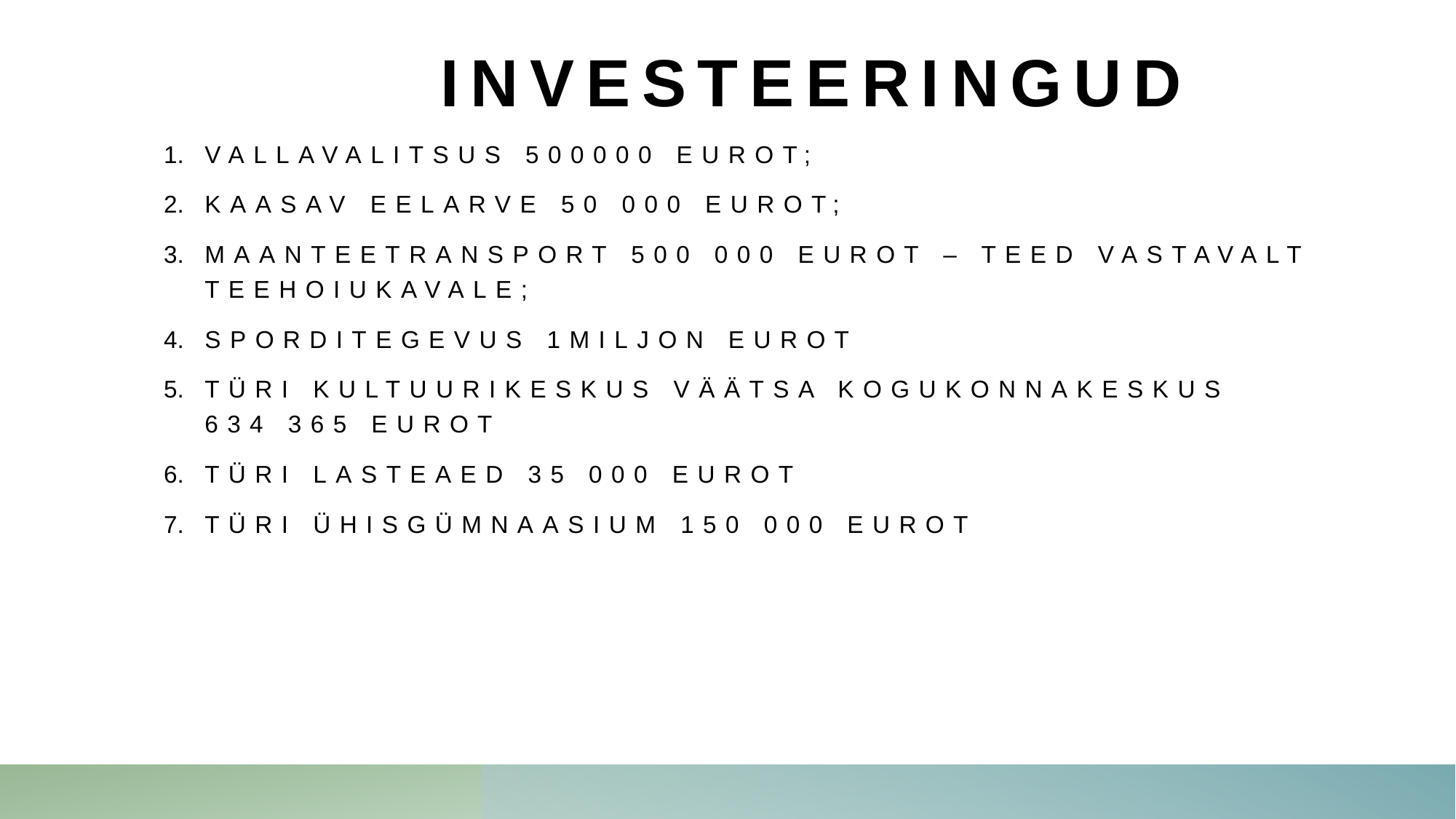

# investeeringud
Vallavalitsus 500000 eurot;
Kaasav eelarve 50 000 eurot;
Maanteetransport 500 000 eurot – teed vastavalt teehoiukavale;
Sporditegevus 1miljon eurot
Türi Kultuurikeskus Väätsa kogukonnakeskus      634 365 eurot
Türi lasteaed 35 000 eurot
Türi Ühisgümnaasium 150 000 eurot